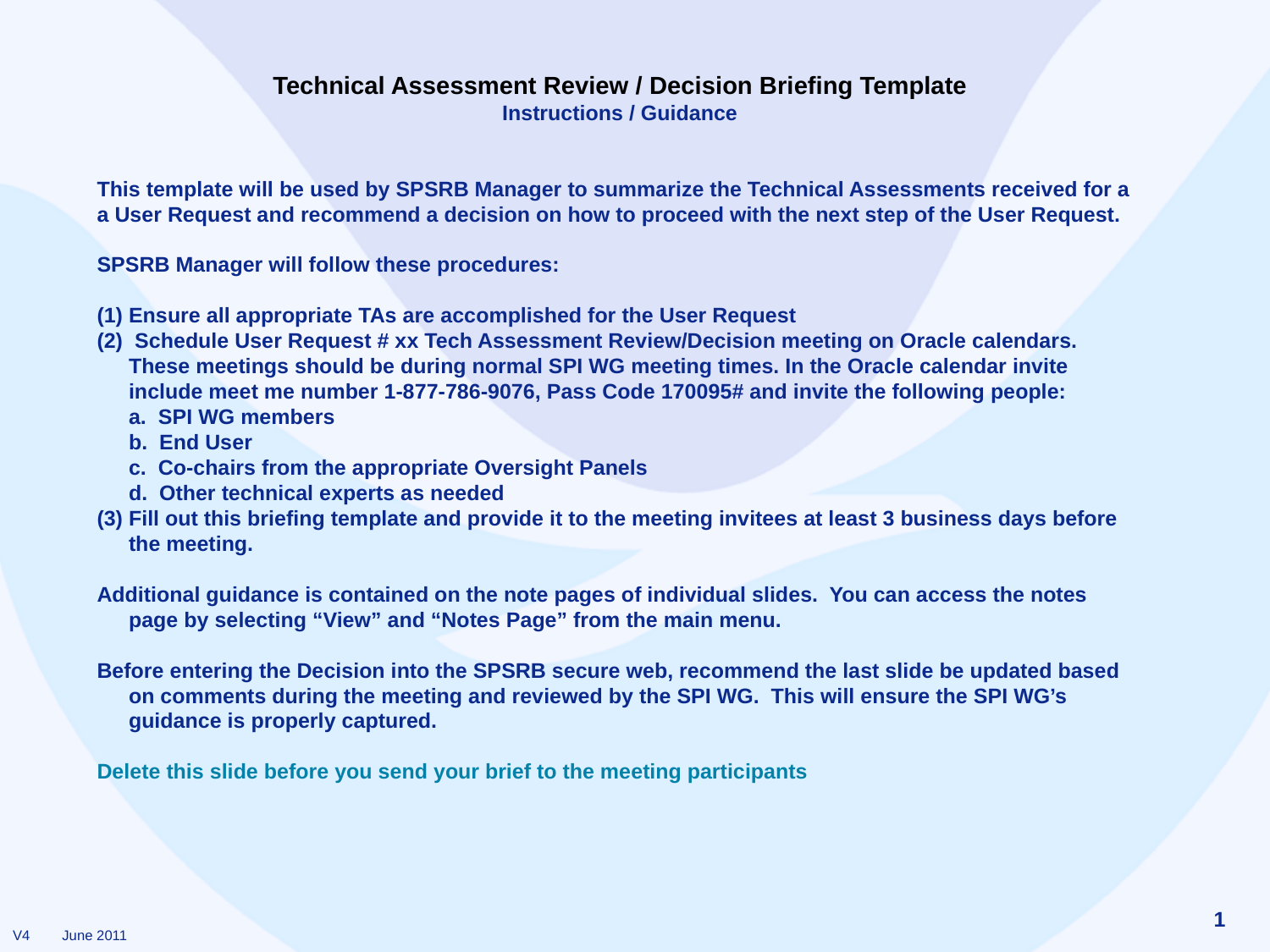

Technical Assessment Review / Decision Briefing Template
Instructions / Guidance

This template will be used by SPSRB Manager to summarize the Technical Assessments received for a a User Request and recommend a decision on how to proceed with the next step of the User Request.

SPSRB Manager will follow these procedures:

Ensure all appropriate TAs are accomplished for the User Request
 Schedule User Request # xx Tech Assessment Review/Decision meeting on Oracle calendars.  These meetings should be during normal SPI WG meeting times. In the Oracle calendar invite include meet me number 1-877-786-9076, Pass Code 170095# and invite the following people:
	a.  SPI WG members
	b.  End User
	c.  Co-chairs from the appropriate Oversight Panels
	d.  Other technical experts as needed
Fill out this briefing template and provide it to the meeting invitees at least 3 business days before the meeting.

Additional guidance is contained on the note pages of individual slides.  You can access the notes page by selecting “View” and “Notes Page” from the main menu.

Before entering the Decision into the SPSRB secure web, recommend the last slide be updated based on comments during the meeting and reviewed by the SPI WG.  This will ensure the SPI WG’s guidance is properly captured.

Delete this slide before you send your brief to the meeting participants

1
V4        June 2011